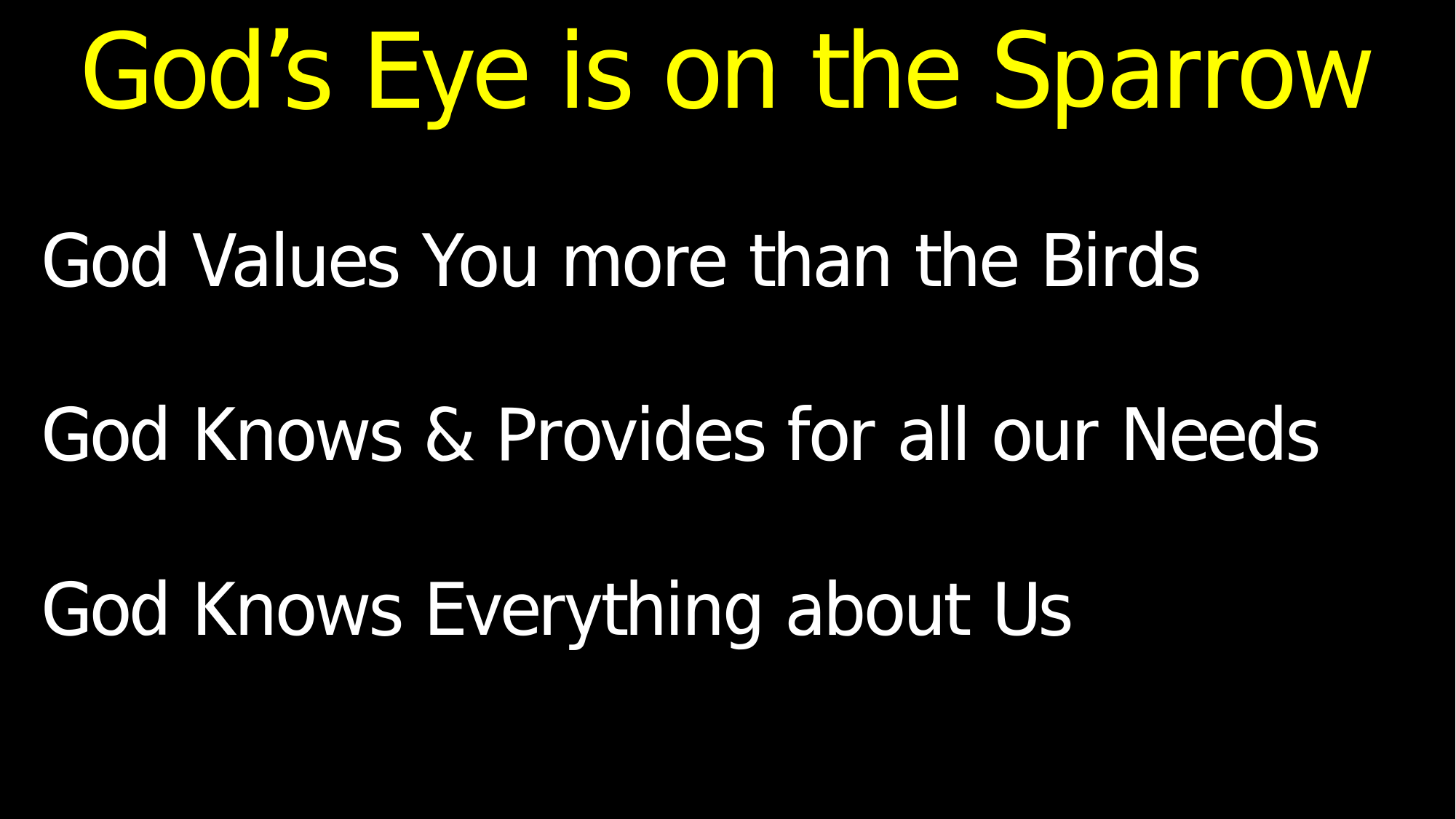

# God’s Eye is on the Sparrow
God Values You more than the Birds

God Knows & Provides for all our Needs

God Knows Everything about Us